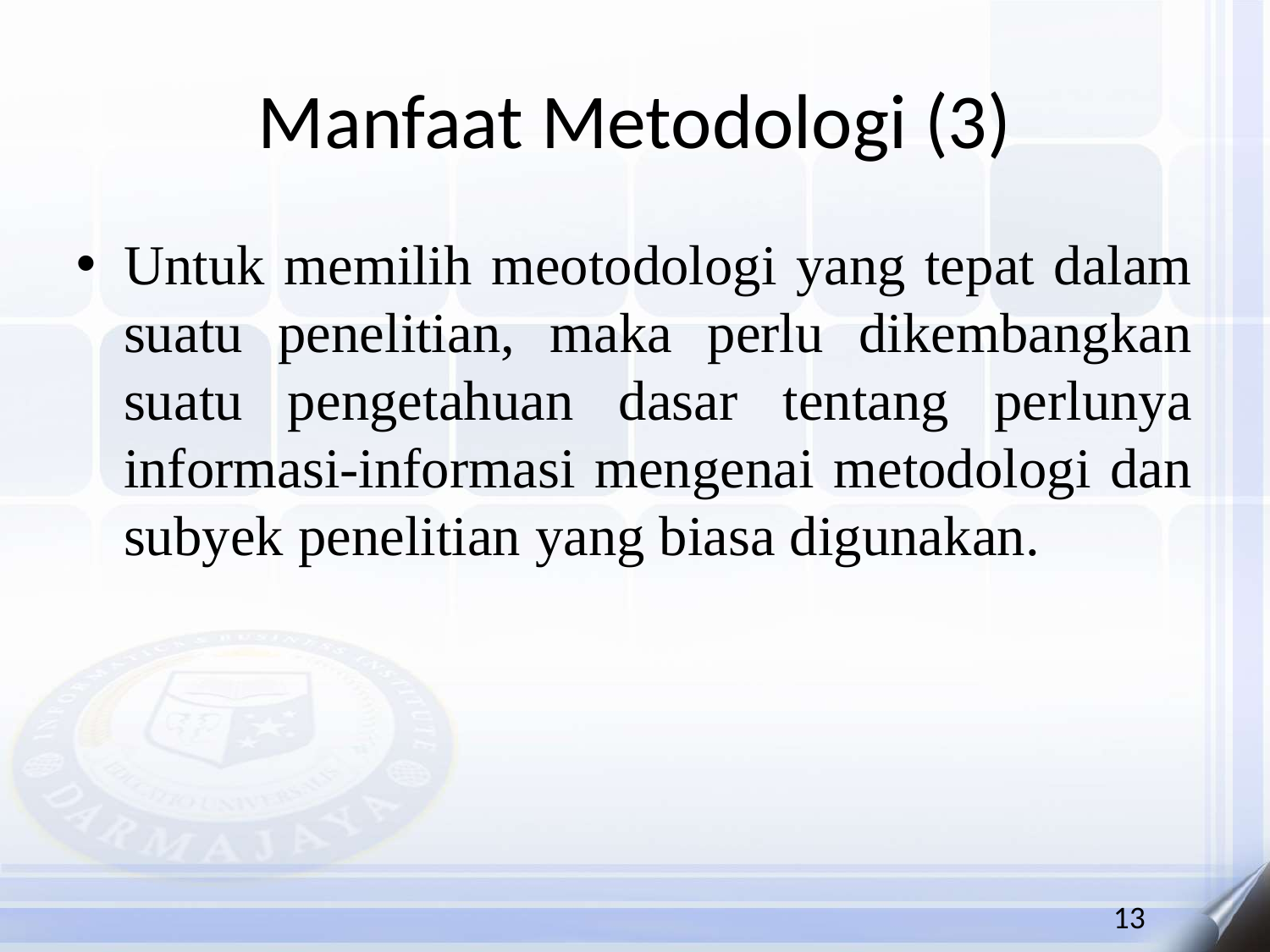

# Manfaat Metodologi (3)
Untuk memilih meotodologi yang tepat dalam suatu penelitian, maka perlu dikembangkan suatu pengetahuan dasar tentang perlunya informasi-informasi mengenai metodologi dan subyek penelitian yang biasa digunakan.

13